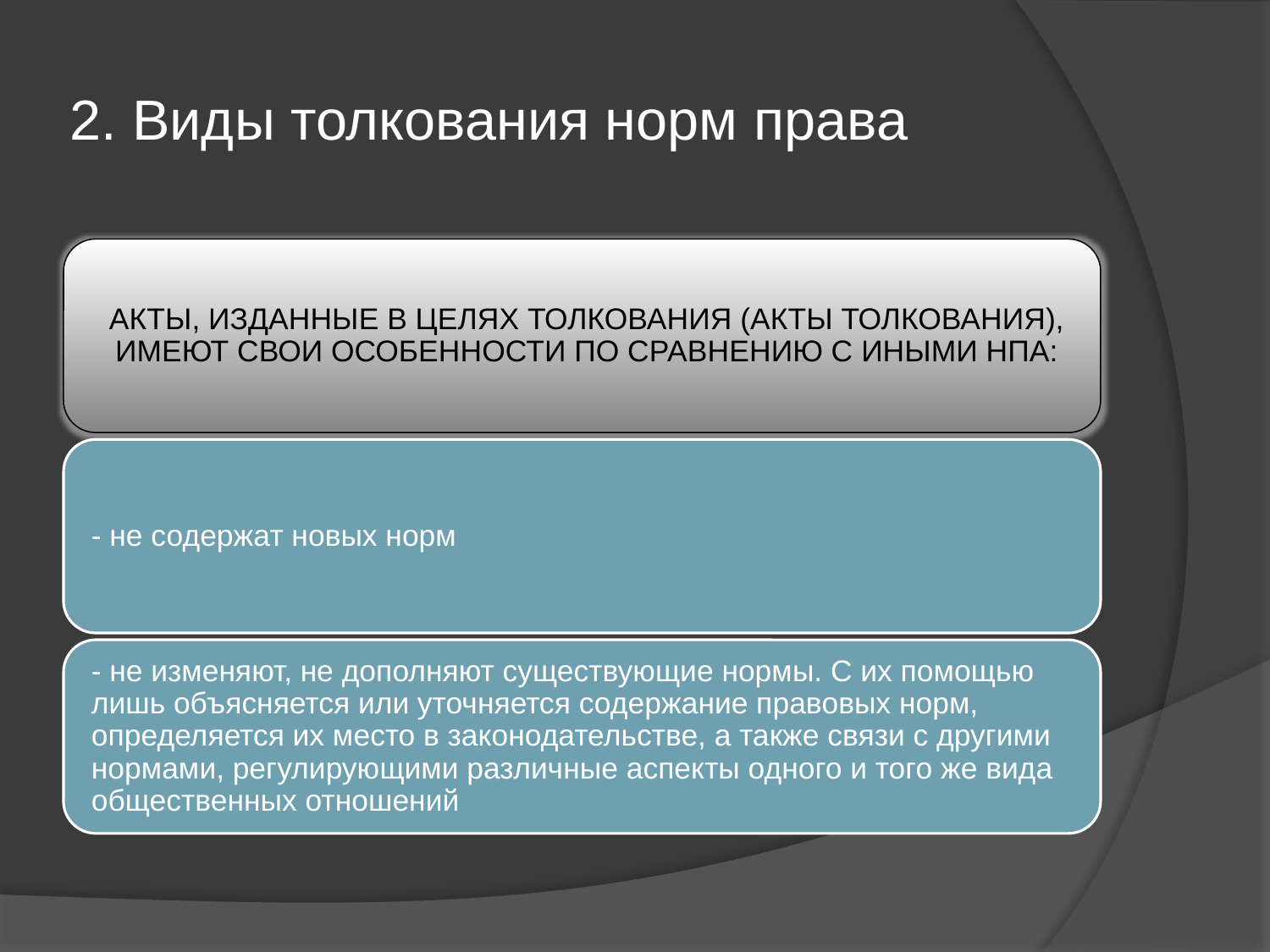

# 2. Виды толкования норм права
АКТЫ, ИЗДАННЫЕ В ЦЕЛЯХ ТОЛКОВАНИЯ (АКТЫ ТОЛКОВАНИЯ), ИМЕЮТ СВОИ ОСОБЕННОСТИ ПО СРАВНЕНИЮ С ИНЫМИ НПА:
- не содержат новых норм
- не изменяют, не дополняют существующие нормы. С их помощью лишь объясняется или уточняется содержание правовых норм, определяется их место в законодательстве, а также связи с другими нормами, регулирующими различные аспекты одного и того же вида общественных отношений